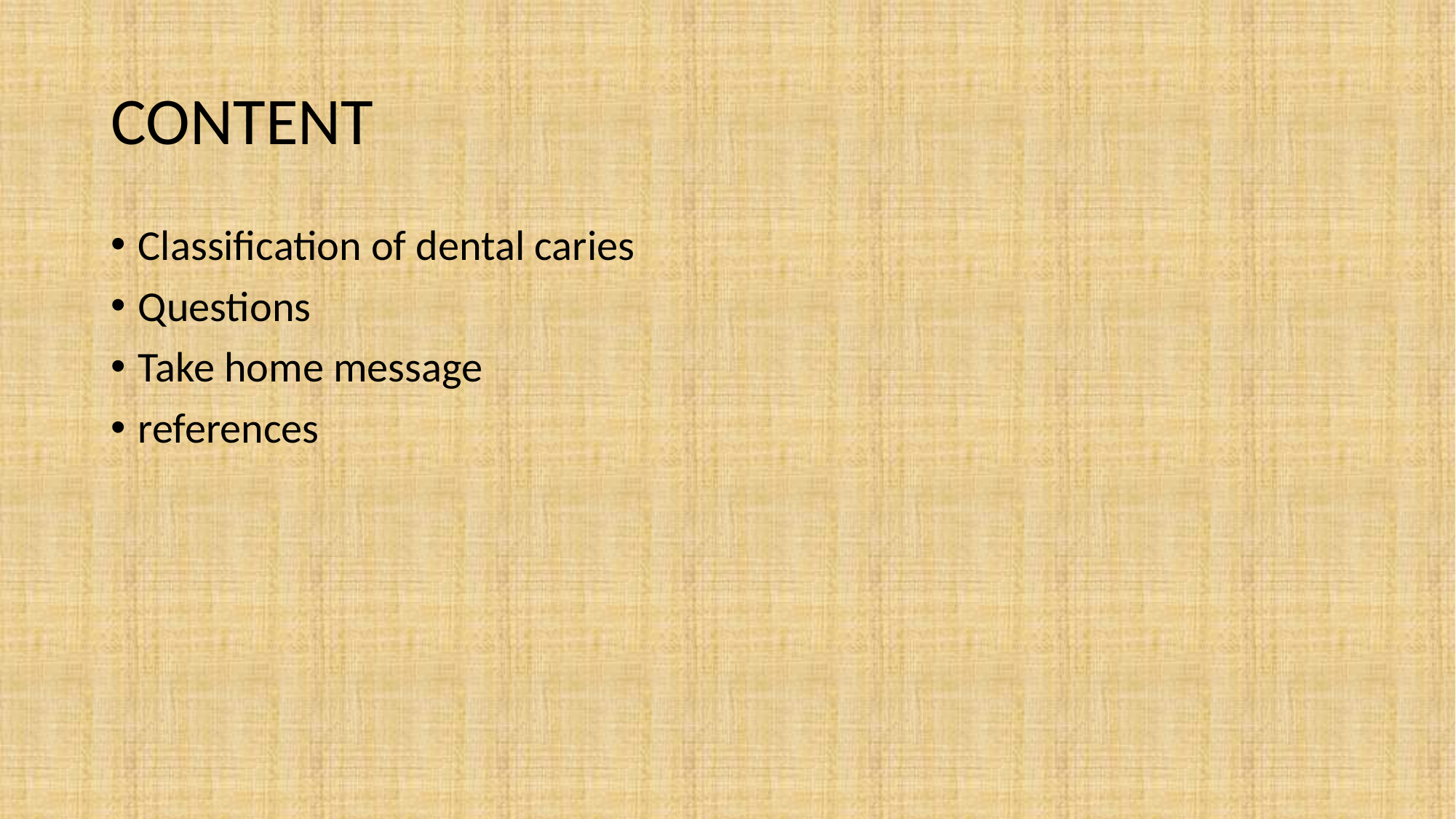

# CONTENT
Classification of dental caries
Questions
Take home message
references